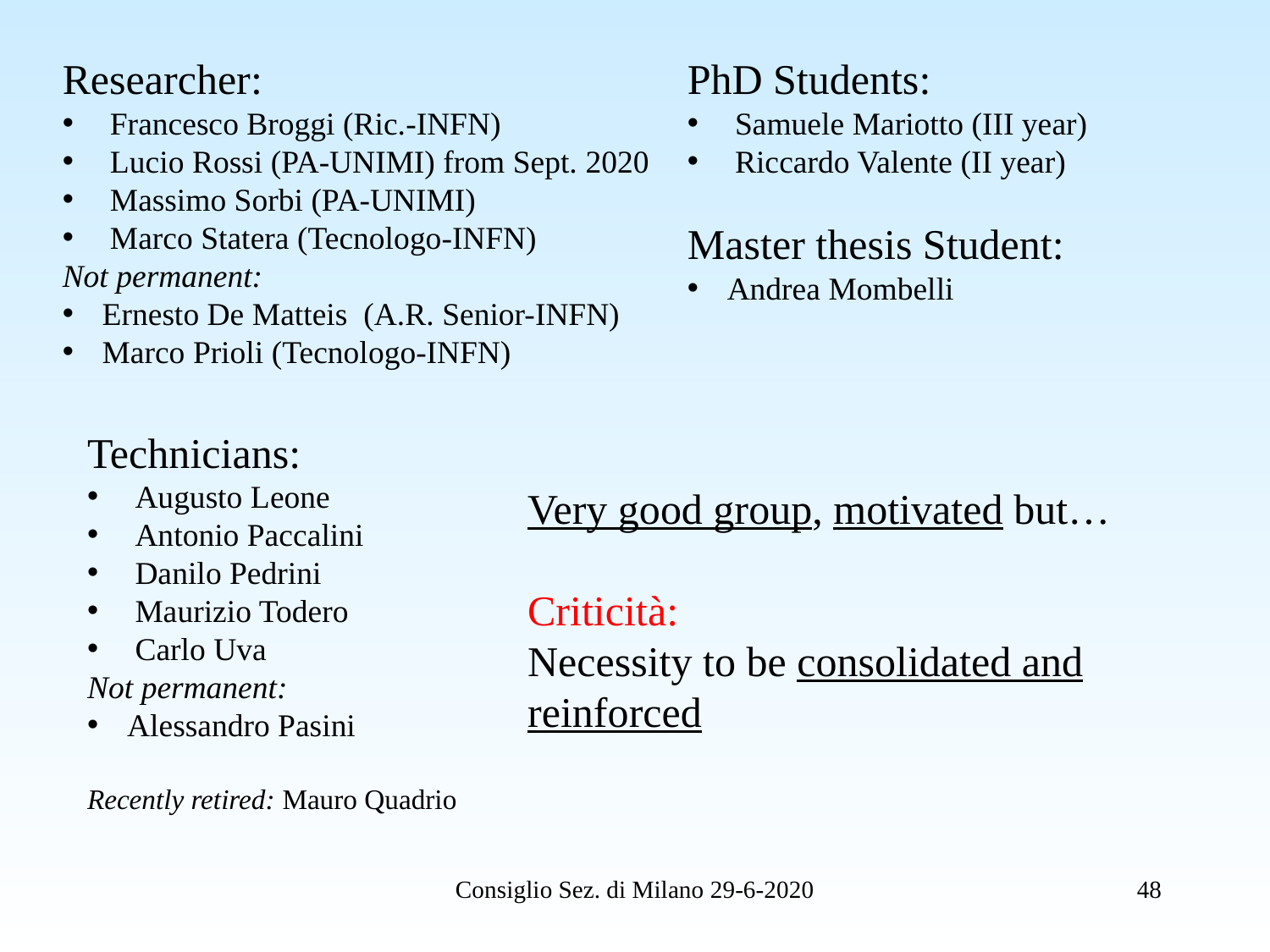

Researcher:
Francesco Broggi (Ric.-INFN)
Lucio Rossi (PA-UNIMI) from Sept. 2020
Massimo Sorbi (PA-UNIMI)
Marco Statera (Tecnologo-INFN)
Not permanent:
Ernesto De Matteis  (A.R. Senior-INFN)
Marco Prioli (Tecnologo-INFN)
PhD Students:
Samuele Mariotto (III year)
Riccardo Valente (II year)

Master thesis Student:
Andrea Mombelli

Technicians:
Augusto Leone
Antonio Paccalini
Danilo Pedrini
Maurizio Todero
Carlo Uva
Not permanent:
Alessandro Pasini

Recently retired: Mauro Quadrio

Very good group, motivated but…

Criticità:
Necessity to be consolidated and reinforced
Consiglio Sez. di Milano 29-6-2020
48